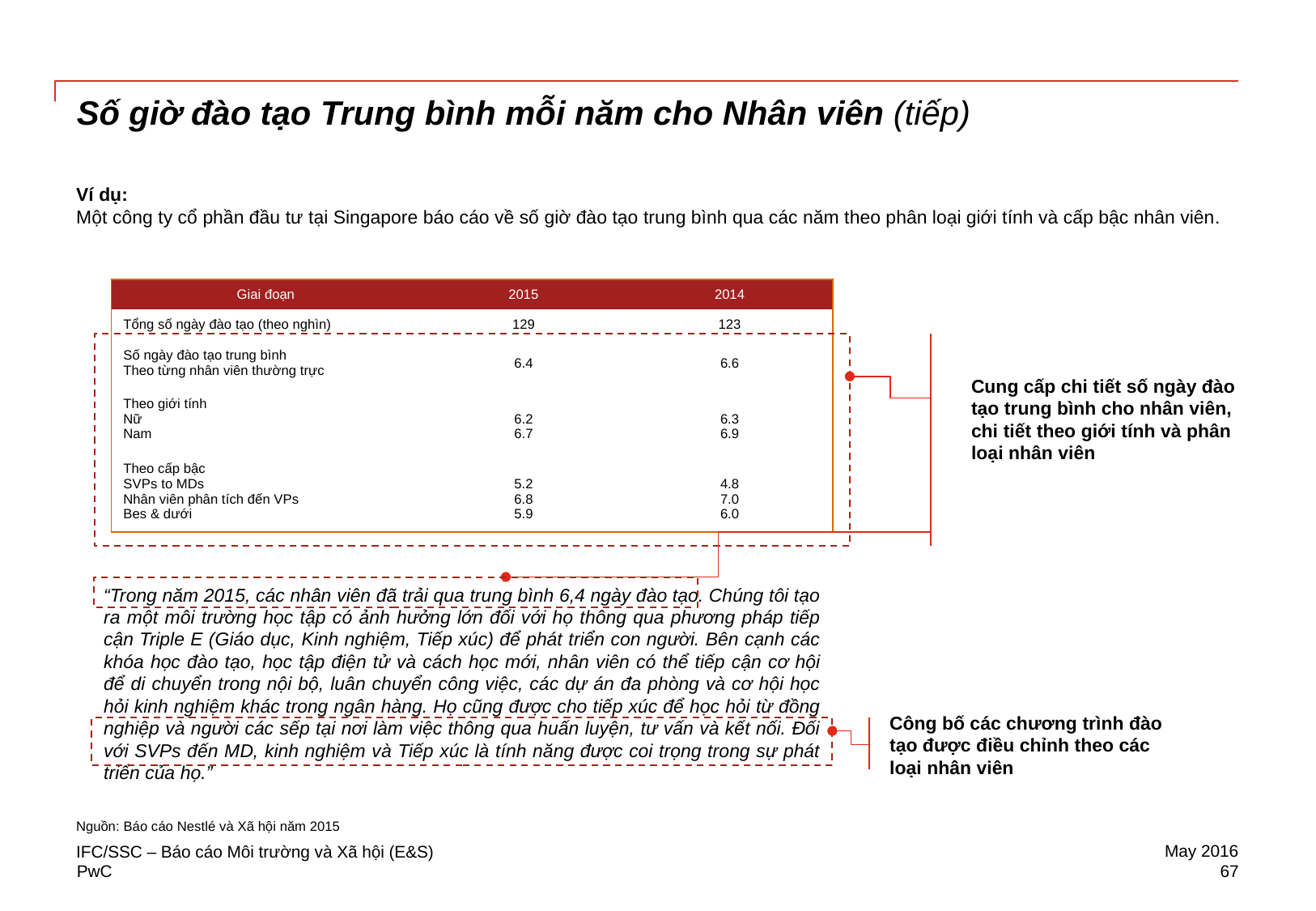

Số giờ đào tạo Trung bình mỗi năm cho Nhân viên (tiếp)
Ví dụ:
Một công ty cổ phần đầu tư tại Singapore báo cáo về số giờ đào tạo trung bình qua các năm theo phân loại giới tính và cấp bậc nhân viên.
| Giai đoạn | 2015 | 2014 |
| --- | --- | --- |
| Tổng số ngày đào tạo (theo nghìn) | 129 | 123 |
| Số ngày đào tạo trung bình Theo từng nhân viên thường trực | 6.4 | 6.6 |
| Theo giới tính Nữ Nam | 6.2 6.7 | 6.3 6.9 |
| Theo cấp bậc SVPs to MDs Nhân viên phân tích đến VPs Bes & dưới | 5.2 6.8 5.9 | 4.8 7.0 6.0 |

Cung cấp chi tiết số ngày đào tạo trung bình cho nhân viên, chi tiết theo giới tính và phân loại nhân viên
“Trong năm 2015, các nhân viên đã trải qua trung bình 6,4 ngày đào tạo. Chúng tôi tạo ra một môi trường học tập có ảnh hưởng lớn đối với họ thông qua phương pháp tiếp cận Triple E (Giáo dục, Kinh nghiệm, Tiếp xúc) để phát triển con người. Bên cạnh các khóa học đào tạo, học tập điện tử và cách học mới, nhân viên có thể tiếp cận cơ hội để di chuyển trong nội bộ, luân chuyển công việc, các dự án đa phòng và cơ hội học hỏi kinh nghiệm khác trong ngân hàng. Họ cũng được cho tiếp xúc để học hỏi từ đồng nghiệp và người các sếp tại nơi làm việc thông qua huấn luyện, tư vấn và kết nối. Đối với SVPs đến MD, kinh nghiệm và Tiếp xúc là tính năng được coi trọng trong sự phát triển của họ.”

Công bố các chương trình đào tạo được điều chỉnh theo các loại nhân viên

Nguồn: Báo cáo Nestlé và Xã hội năm 2015
May 2016
IFC/SSC – Báo cáo Môi trường và Xã hội (E&S)
67